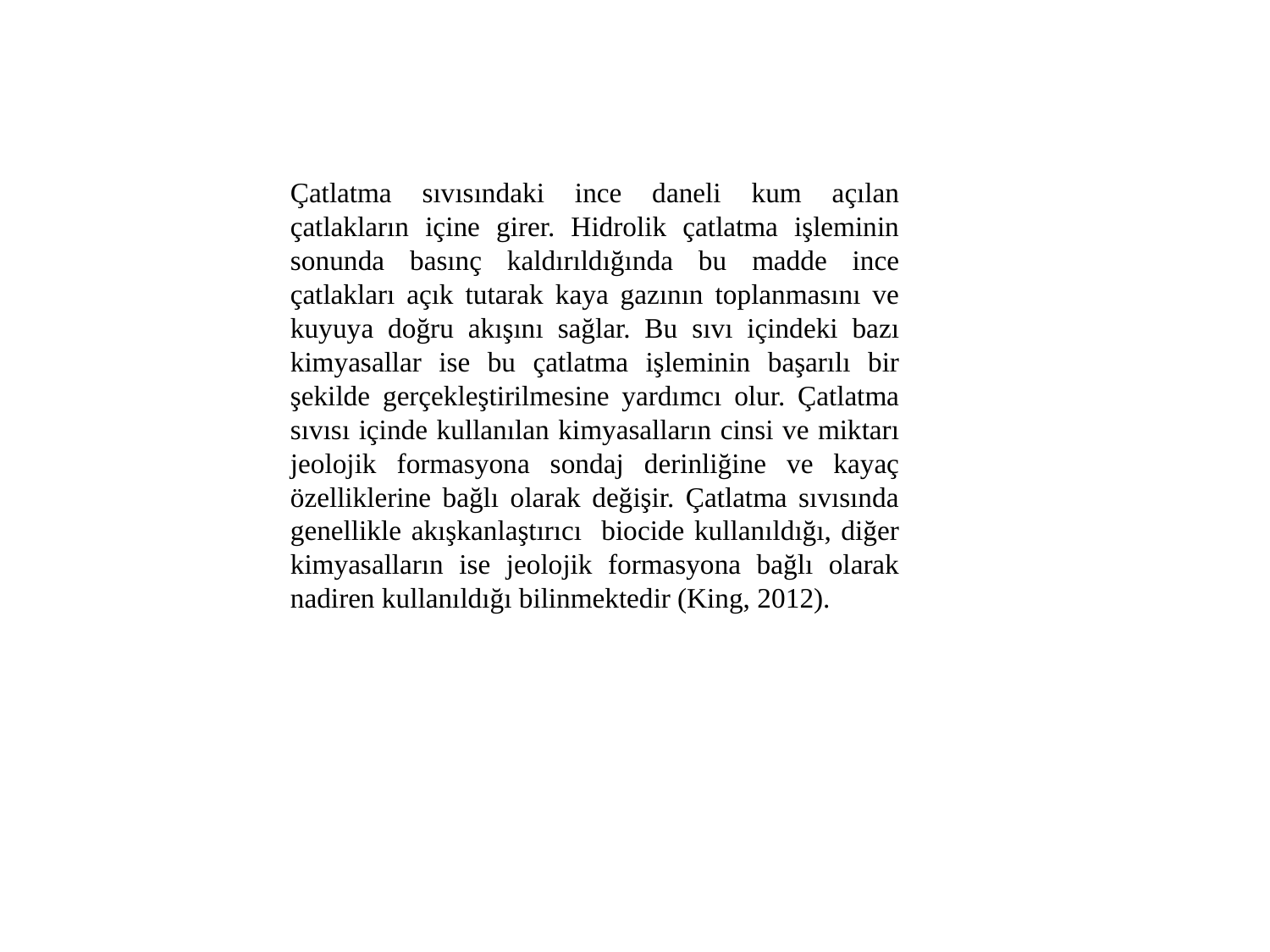

Çatlatma sıvısındaki ince daneli kum açılan çatlakların içine girer. Hidrolik çatlatma işleminin sonunda basınç kaldırıldığında bu madde ince çatlakları açık tutarak kaya gazının toplanmasını ve kuyuya doğru akışını sağlar. Bu sıvı içindeki bazı kimyasallar ise bu çatlatma işleminin başarılı bir şekilde gerçekleştirilmesine yardımcı olur. Çatlatma sıvısı içinde kullanılan kimyasalların cinsi ve miktarı jeolojik formasyona sondaj derinliğine ve kayaç özelliklerine bağlı olarak değişir. Çatlatma sıvısında genellikle akışkanlaştırıcı  biocide kullanıldığı, diğer kimyasalların ise jeolojik formasyona bağlı olarak nadiren kullanıldığı bilinmektedir (King, 2012).